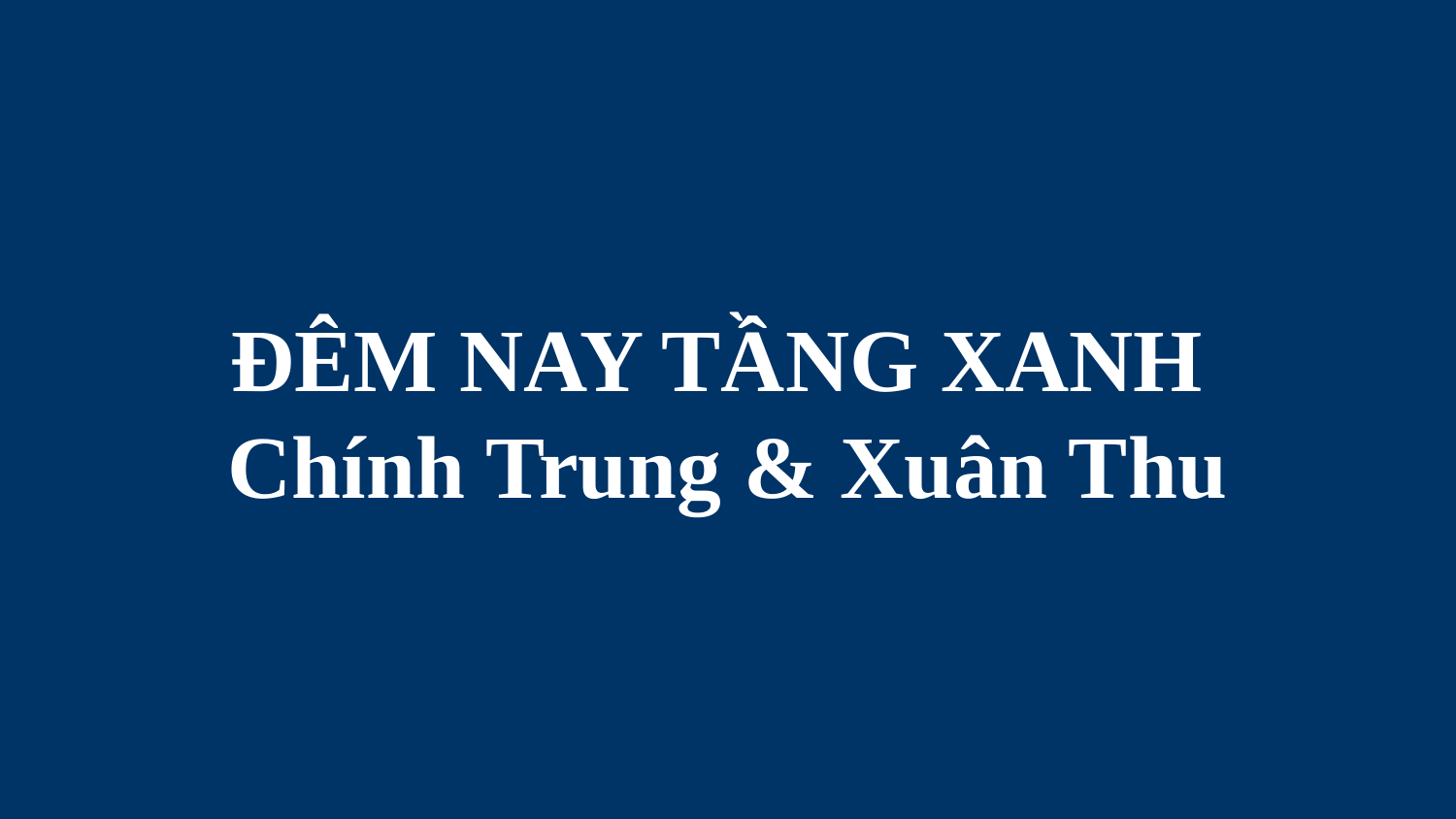

# ĐÊM NAY TẦNG XANH Chính Trung & Xuân Thu